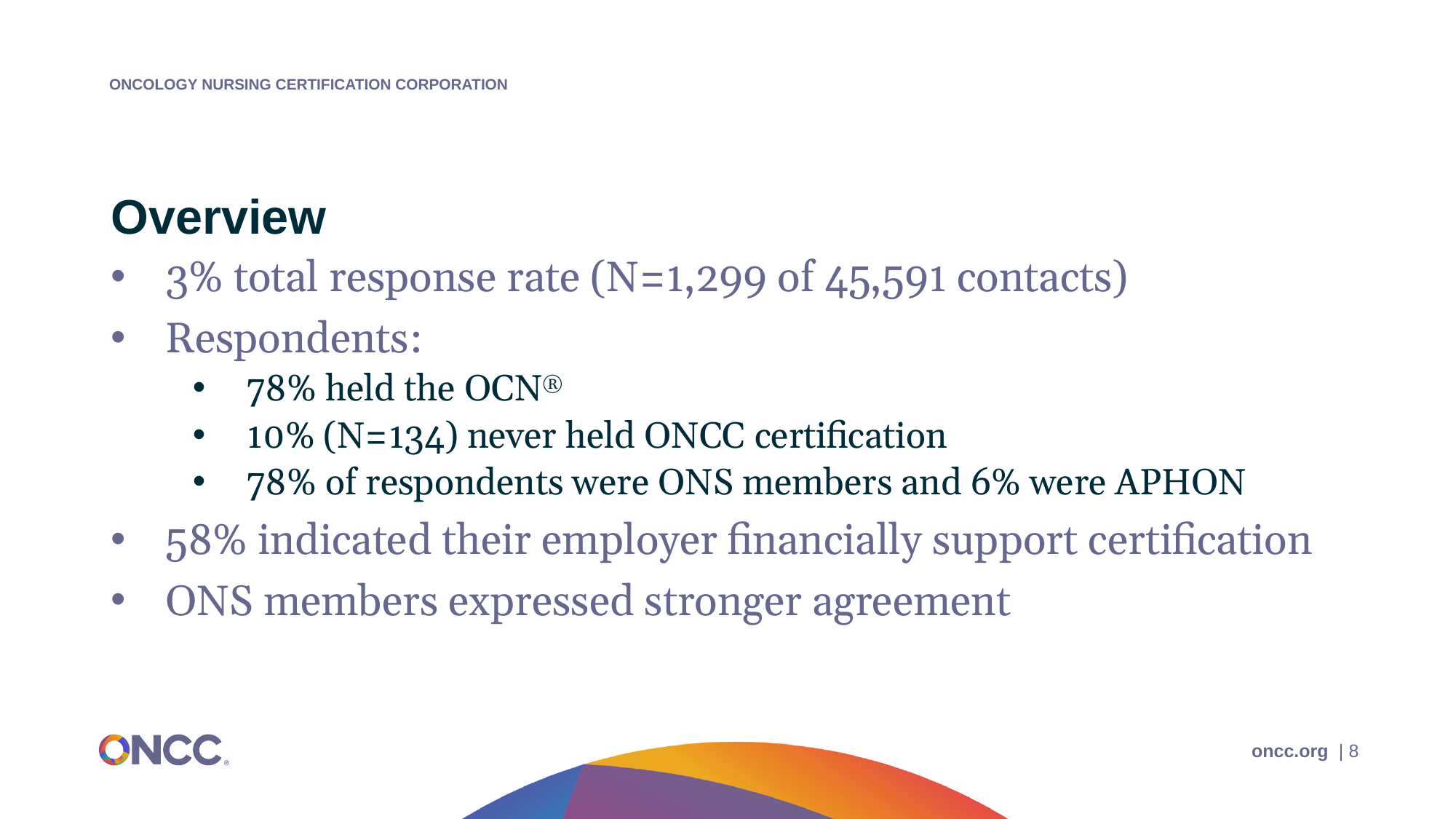

# Overview
3% total response rate (N=1,299 of 45,591 contacts)
Respondents:
78% held the OCN®
10% (N=134) never held ONCC certification
78% of respondents were ONS members and 6% were APHON
58% indicated their employer financially support certification
ONS members expressed stronger agreement
  oncc.org  | 8